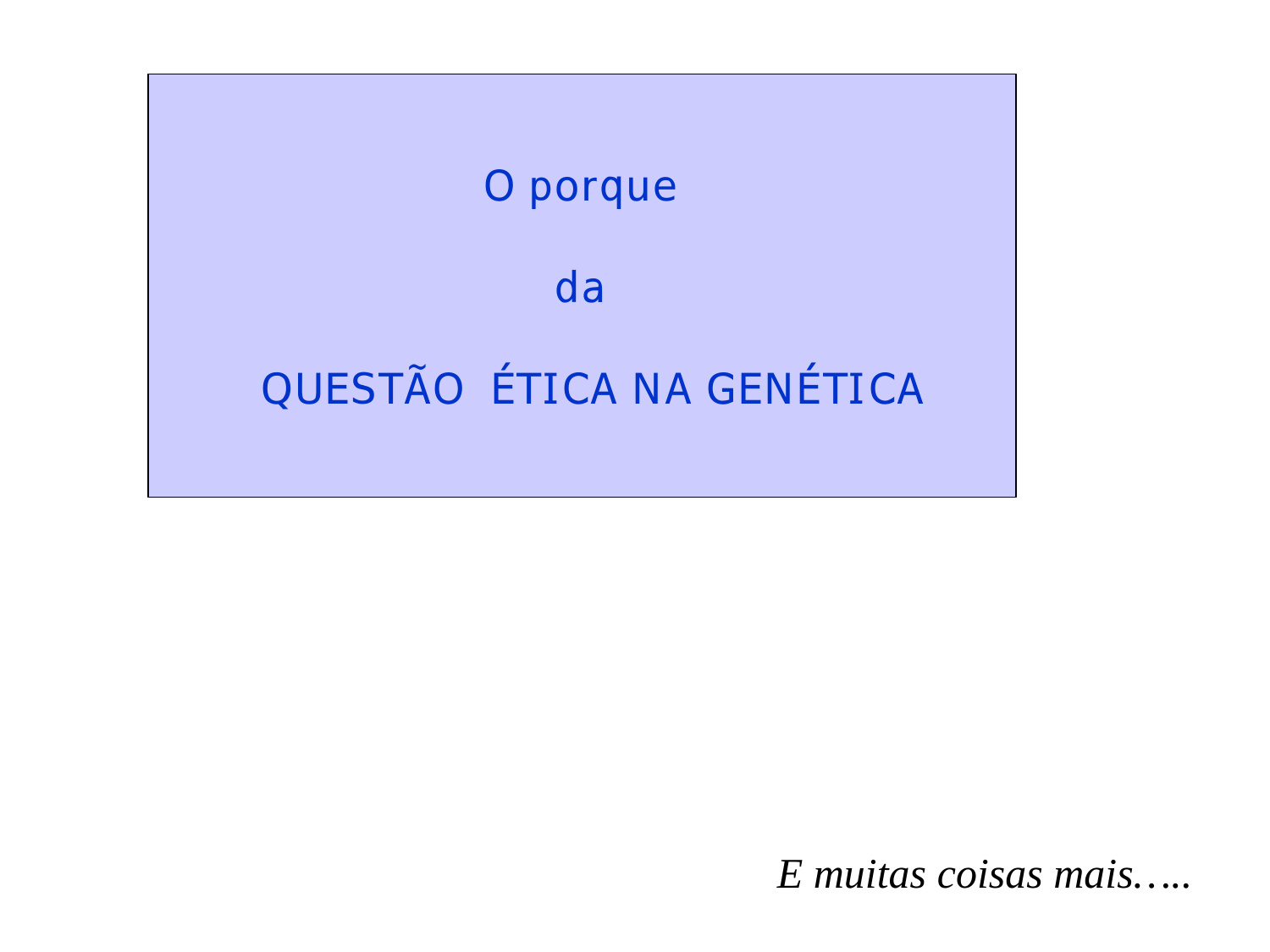

O porque

da

  QUESTÃO  ÉTICA NA GENÉTICA
E muitas coisas mais…..